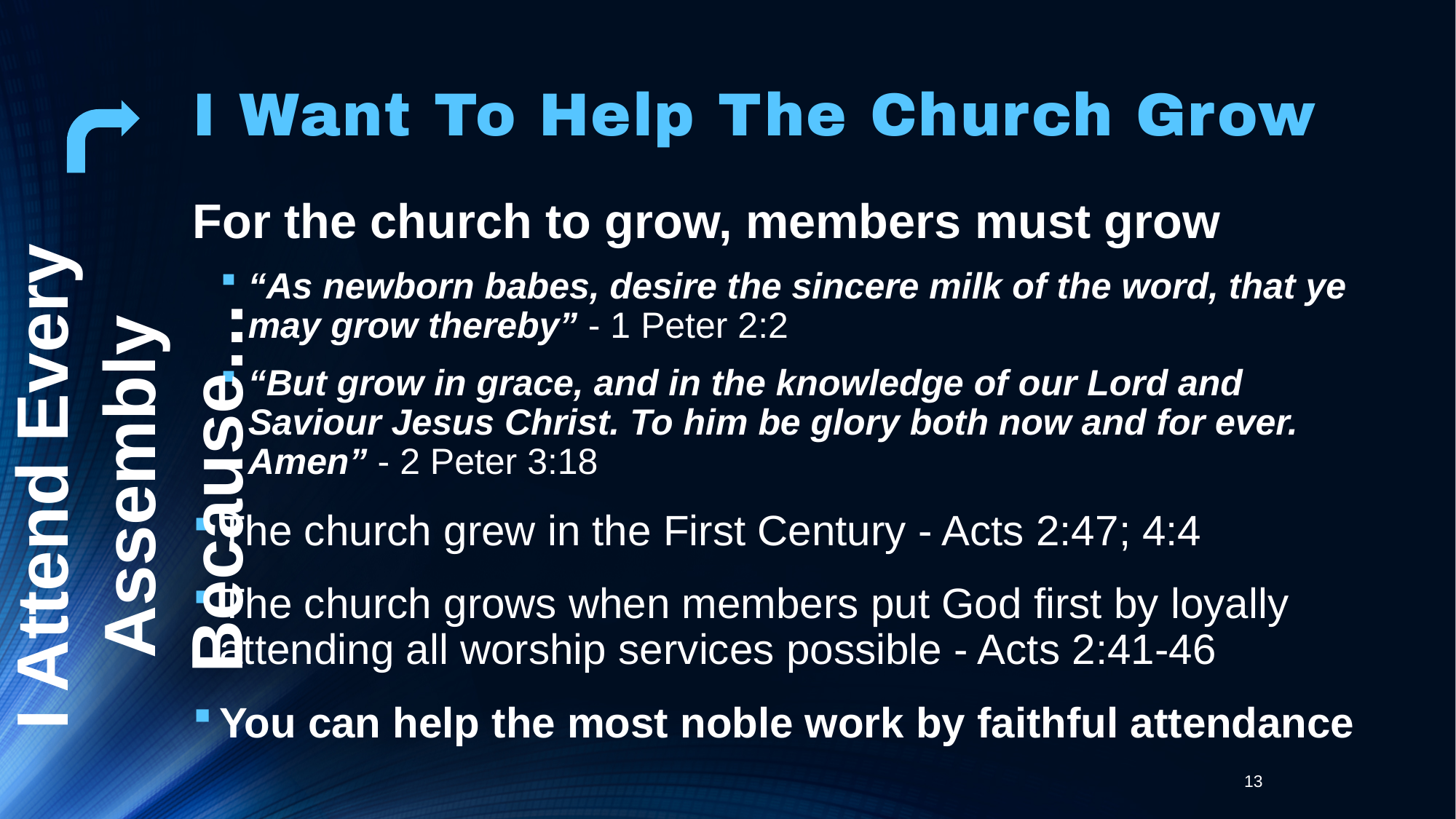

# I Want To Help The Church Grow

For the church to grow, members must grow
“As newborn babes, desire the sincere milk of the word, that ye may grow thereby” - 1 Peter 2:2
“But grow in grace, and in the knowledge of our Lord and Saviour Jesus Christ. To him be glory both now and for ever. Amen” - 2 Peter 3:18
The church grew in the First Century - Acts 2:47; 4:4
The church grows when members put God first by loyally attending all worship services possible - Acts 2:41-46
You can help the most noble work by faithful attendance
I Attend Every Assembly Because…
13